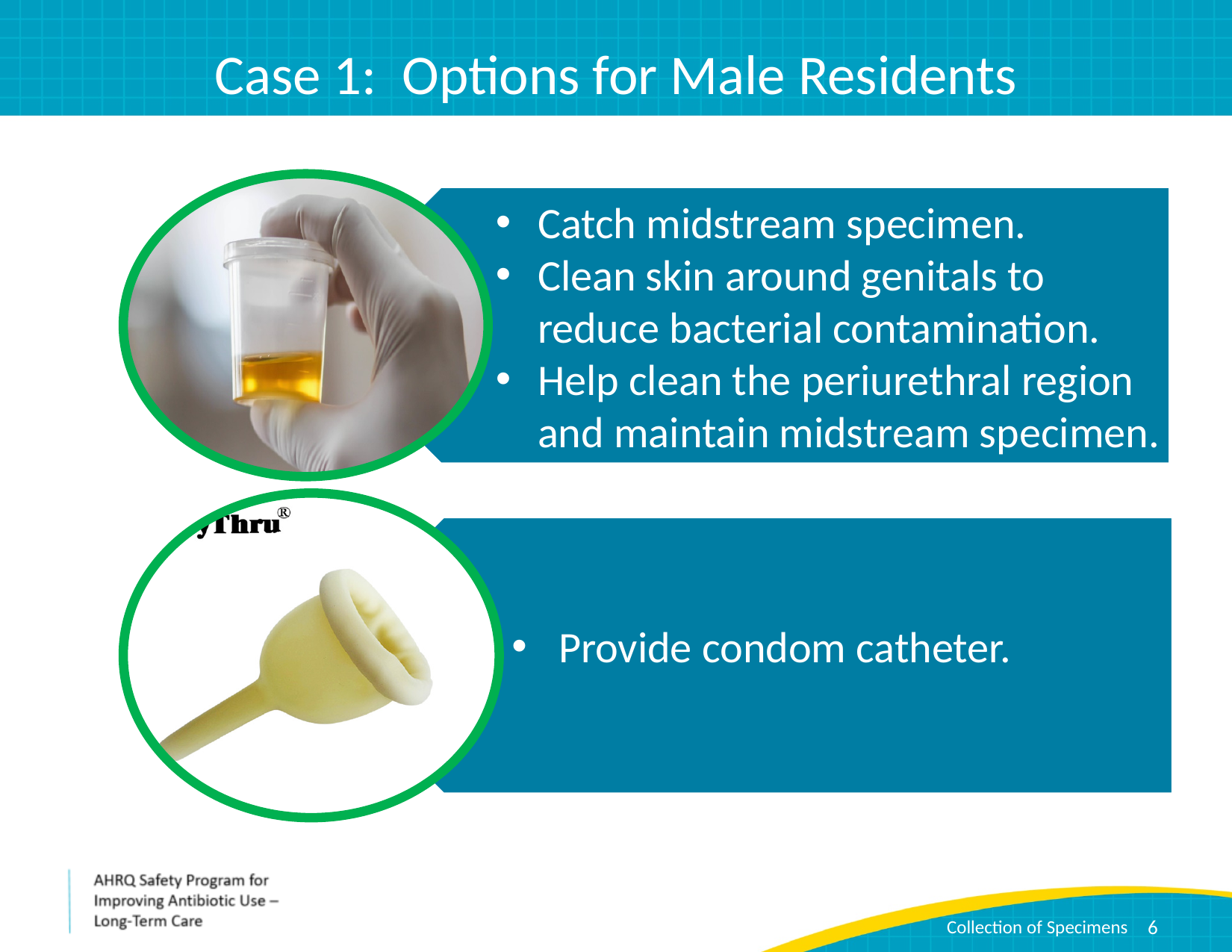

# Case 1:  Options for Male Residents

Catch midstream specimen.
Clean skin around genitals to reduce bacterial contamination.
Help clean the periurethral region and maintain midstream specimen.
Provide condom catheter.
6